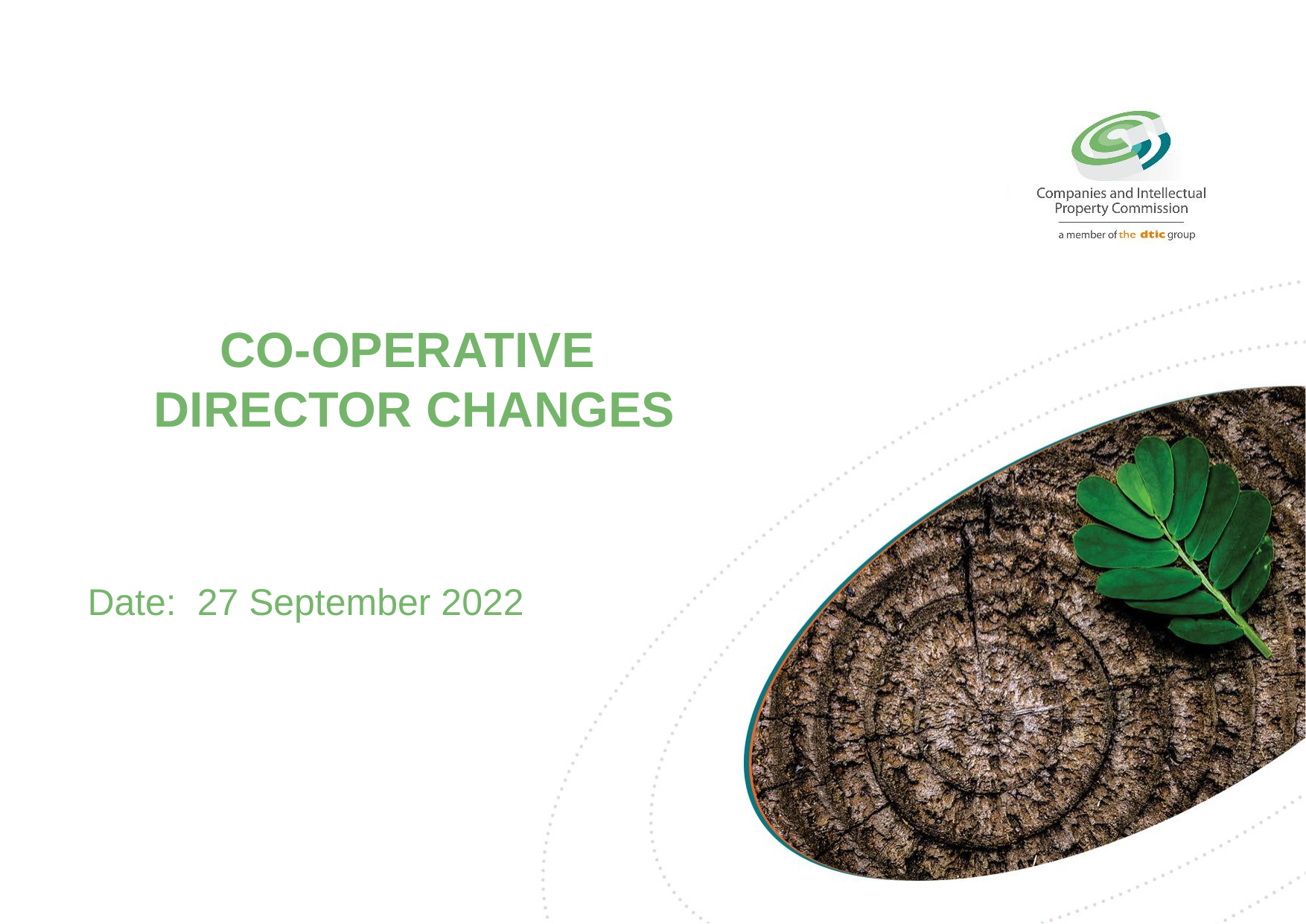

# Co-operative Director changes

Date:  27 September 2022